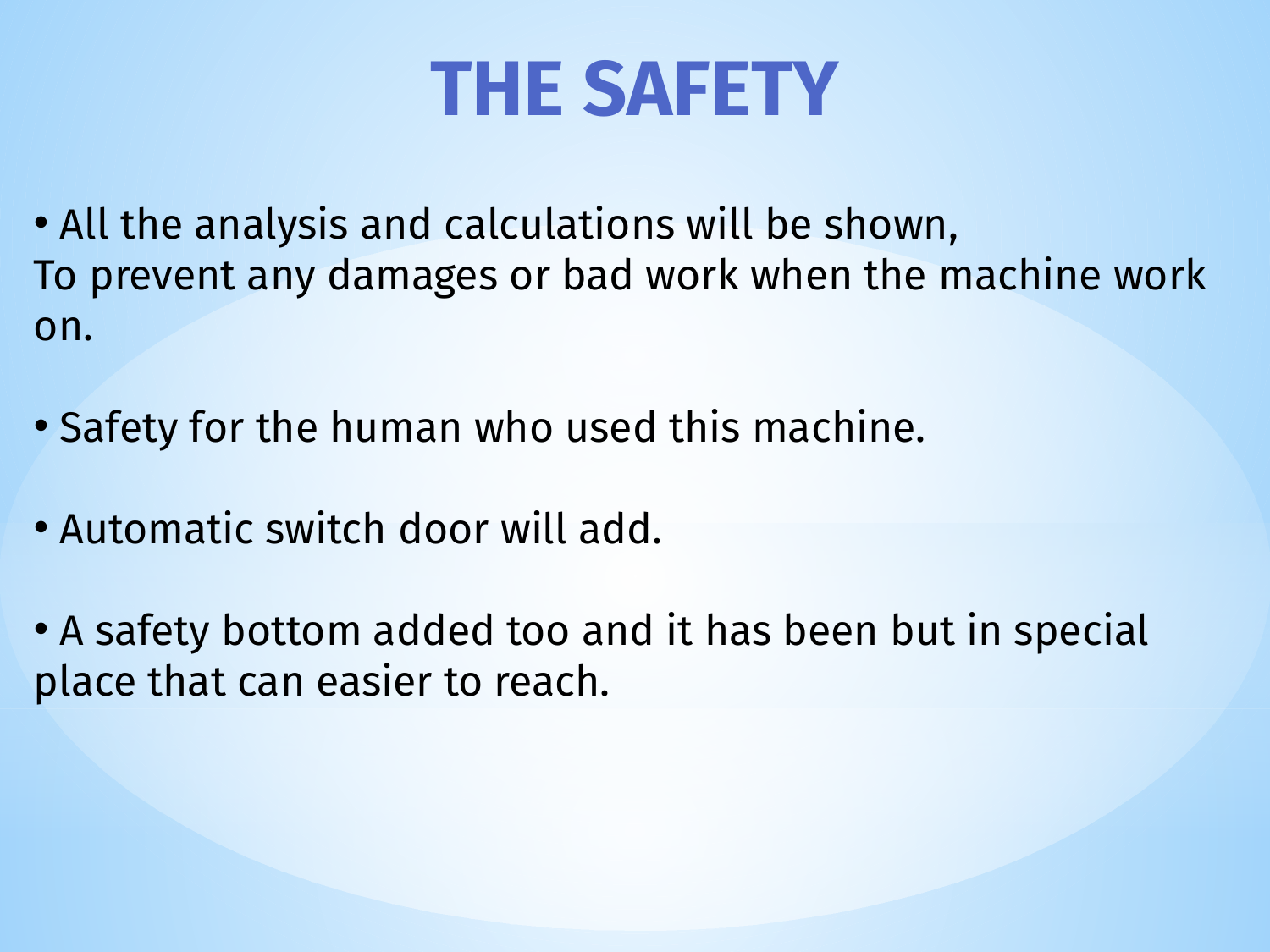

The Safety
 All the analysis and calculations will be shown,
To prevent any damages or bad work when the machine work on.

 Safety for the human who used this machine.

 Automatic switch door will add.

 A safety bottom added too and it has been but in special place that can easier to reach.